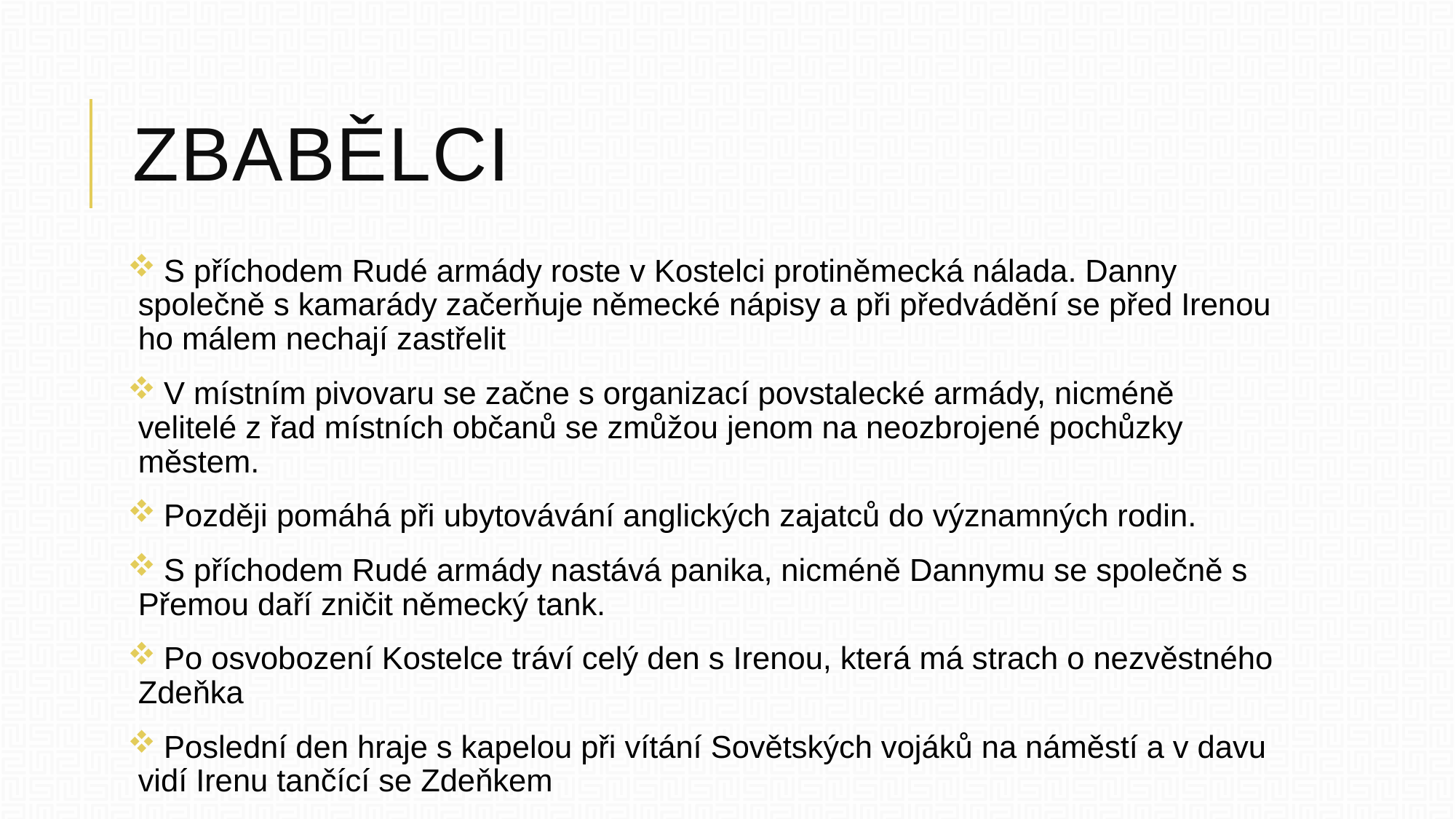

# Zbabělci
 S příchodem Rudé armády roste v Kostelci protiněmecká nálada. Danny společně s kamarády začerňuje německé nápisy a při předvádění se před Irenou ho málem nechají zastřelit
 V místním pivovaru se začne s organizací povstalecké armády, nicméně velitelé z řad místních občanů se zmůžou jenom na neozbrojené pochůzky městem.
 Později pomáhá při ubytovávání anglických zajatců do významných rodin.
 S příchodem Rudé armády nastává panika, nicméně Dannymu se společně s Přemou daří zničit německý tank.
 Po osvobození Kostelce tráví celý den s Irenou, která má strach o nezvěstného Zdeňka
 Poslední den hraje s kapelou při vítání Sovětských vojáků na náměstí a v davu vidí Irenu tančící se Zdeňkem